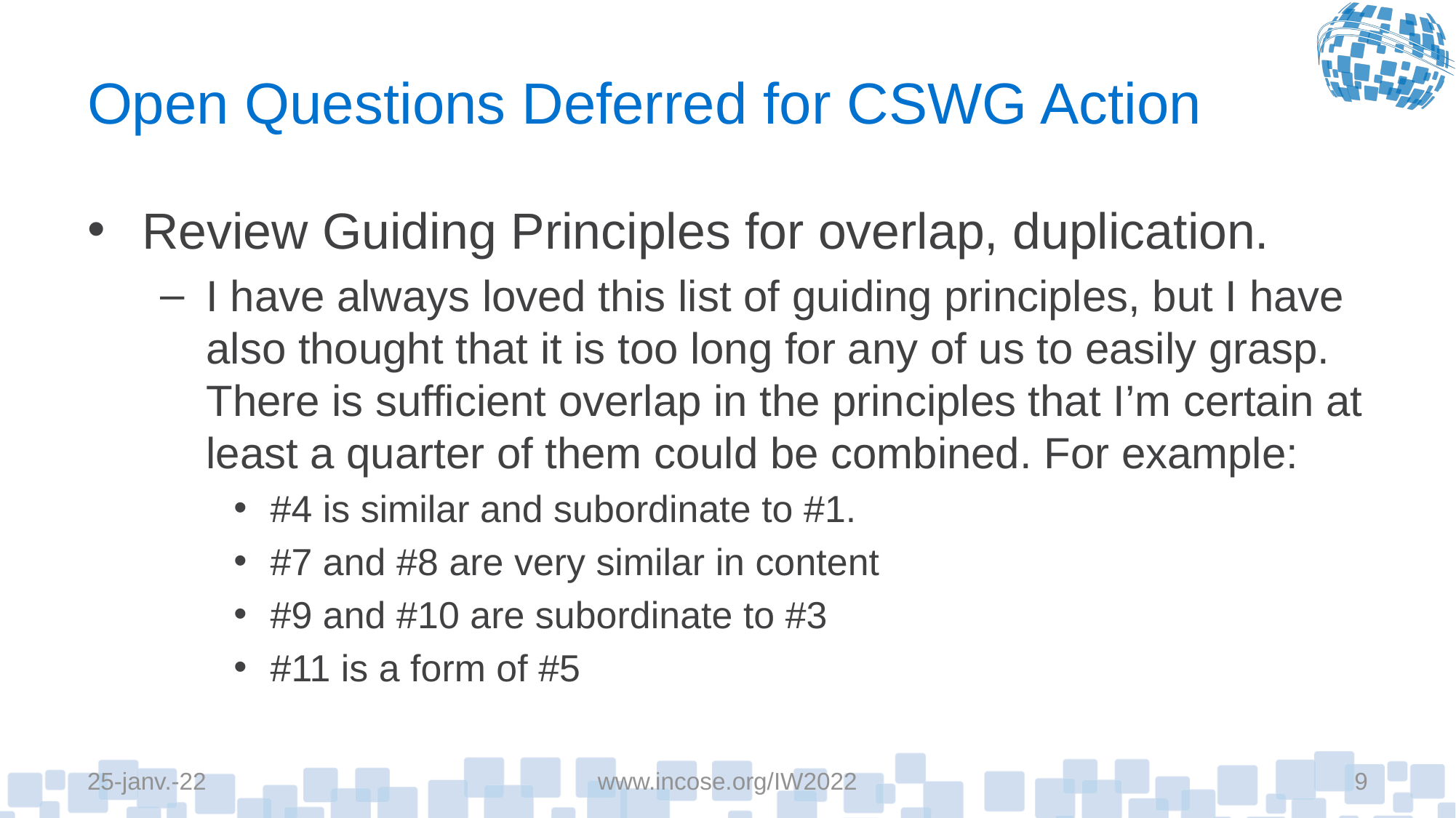

# Open Questions Deferred for CSWG Action
Review Guiding Principles for overlap, duplication.
I have always loved this list of guiding principles, but I have also thought that it is too long for any of us to easily grasp. There is sufficient overlap in the principles that I’m certain at least a quarter of them could be combined. For example:
#4 is similar and subordinate to #1.
#7 and #8 are very similar in content
#9 and #10 are subordinate to #3
#11 is a form of #5
25-janv.-22
www.incose.org/IW2022
9